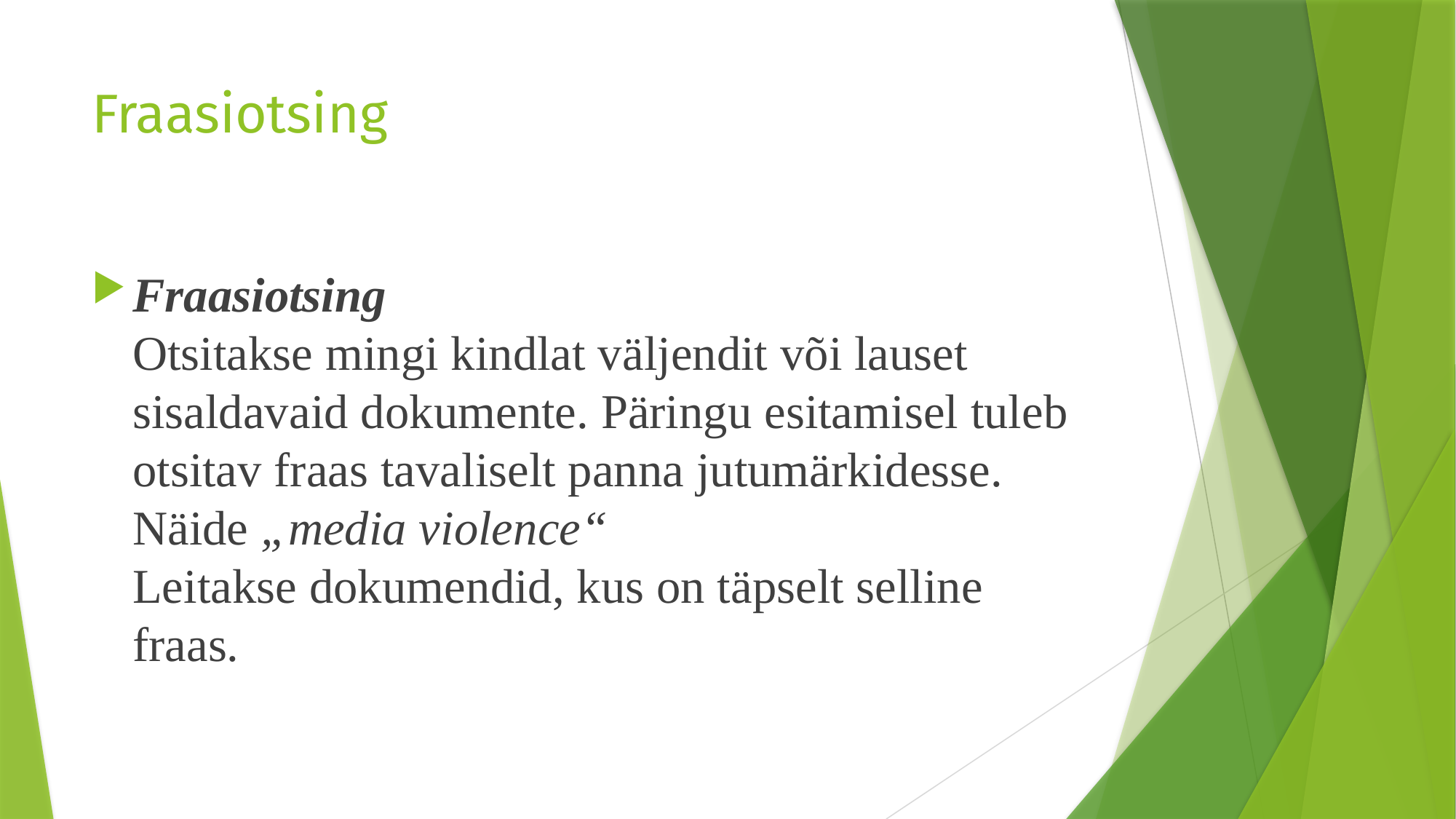

# Fraasiotsing
Fraasiotsing
Otsitakse mingi kindlat väljendit või lauset sisaldavaid dokumente. Päringu esitamisel tuleb otsitav fraas tavaliselt panna jutumärkidesse.
Näide „media violence“
Leitakse dokumendid, kus on täpselt selline fraas.